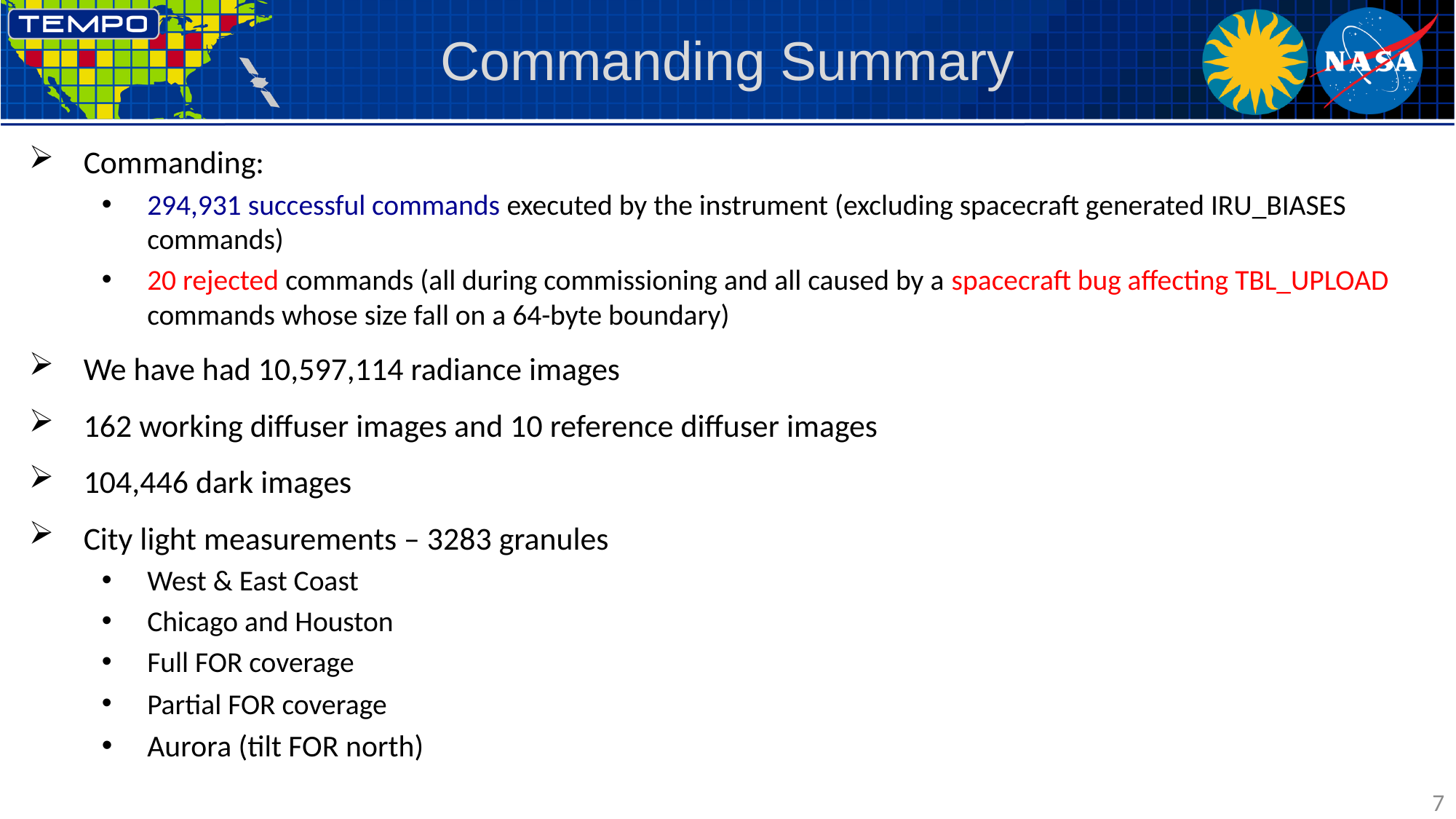

# Commanding Summary
Commanding:
294,931 successful commands executed by the instrument (excluding spacecraft generated IRU_BIASES commands)
20 rejected commands (all during commissioning and all caused by a spacecraft bug affecting TBL_UPLOAD commands whose size fall on a 64-byte boundary)
We have had 10,597,114 radiance images
162 working diffuser images and 10 reference diffuser images
104,446 dark images
City light measurements – 3283 granules
West & East Coast: 7 days
Chicago and Houston: 4
Full FOR coverage: 2 day
Partial FOR coverage: 1 day
Aurora (tilt FOR north)
7